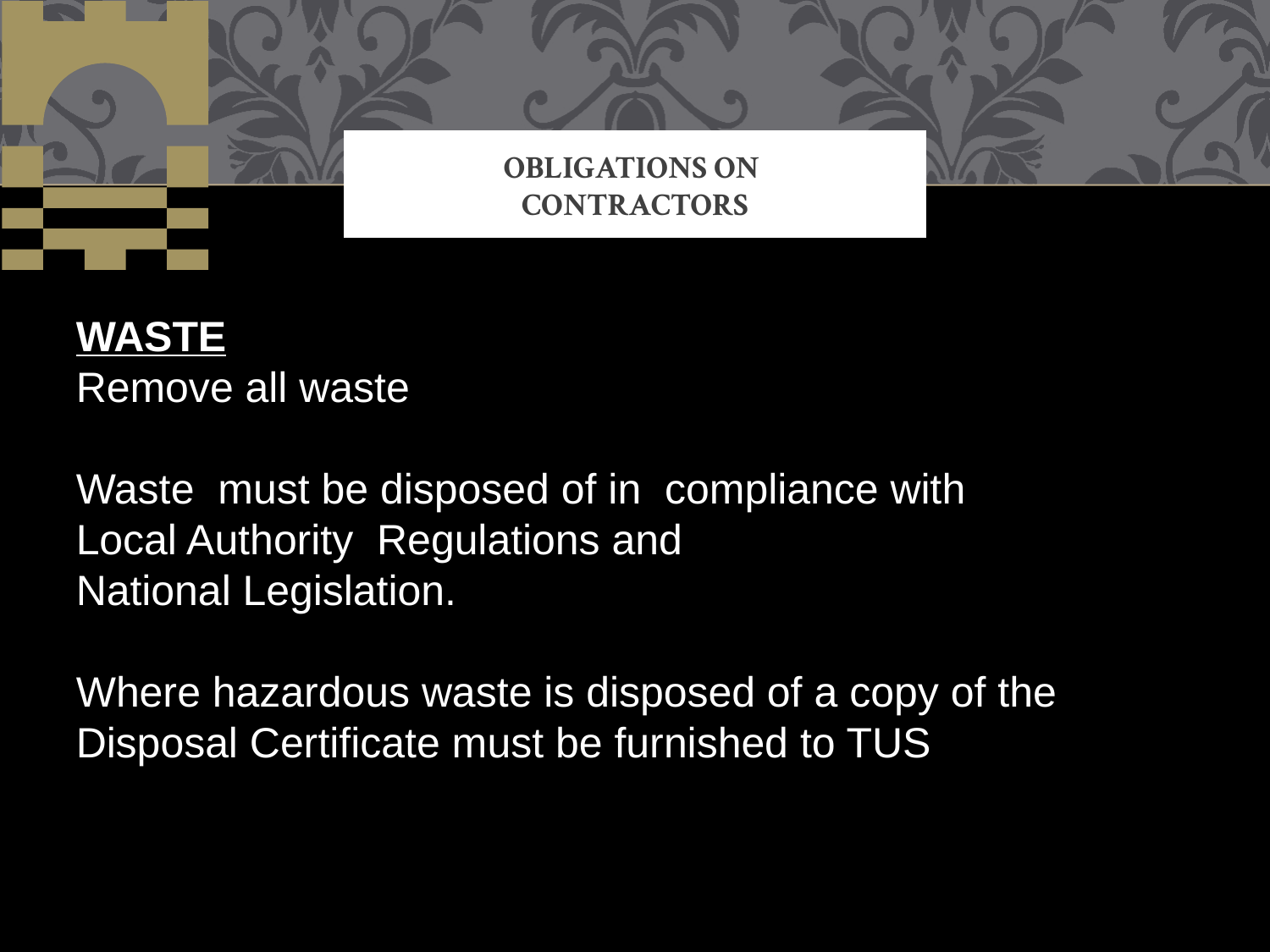

# OBLIGATIONS ON CONTRACTORS
WASTE
Remove all waste

Waste  must be disposed of in  compliance with
Local Authority  Regulations and
National Legislation.

Where hazardous waste is disposed of a copy of the
Disposal Certificate must be furnished to TUS